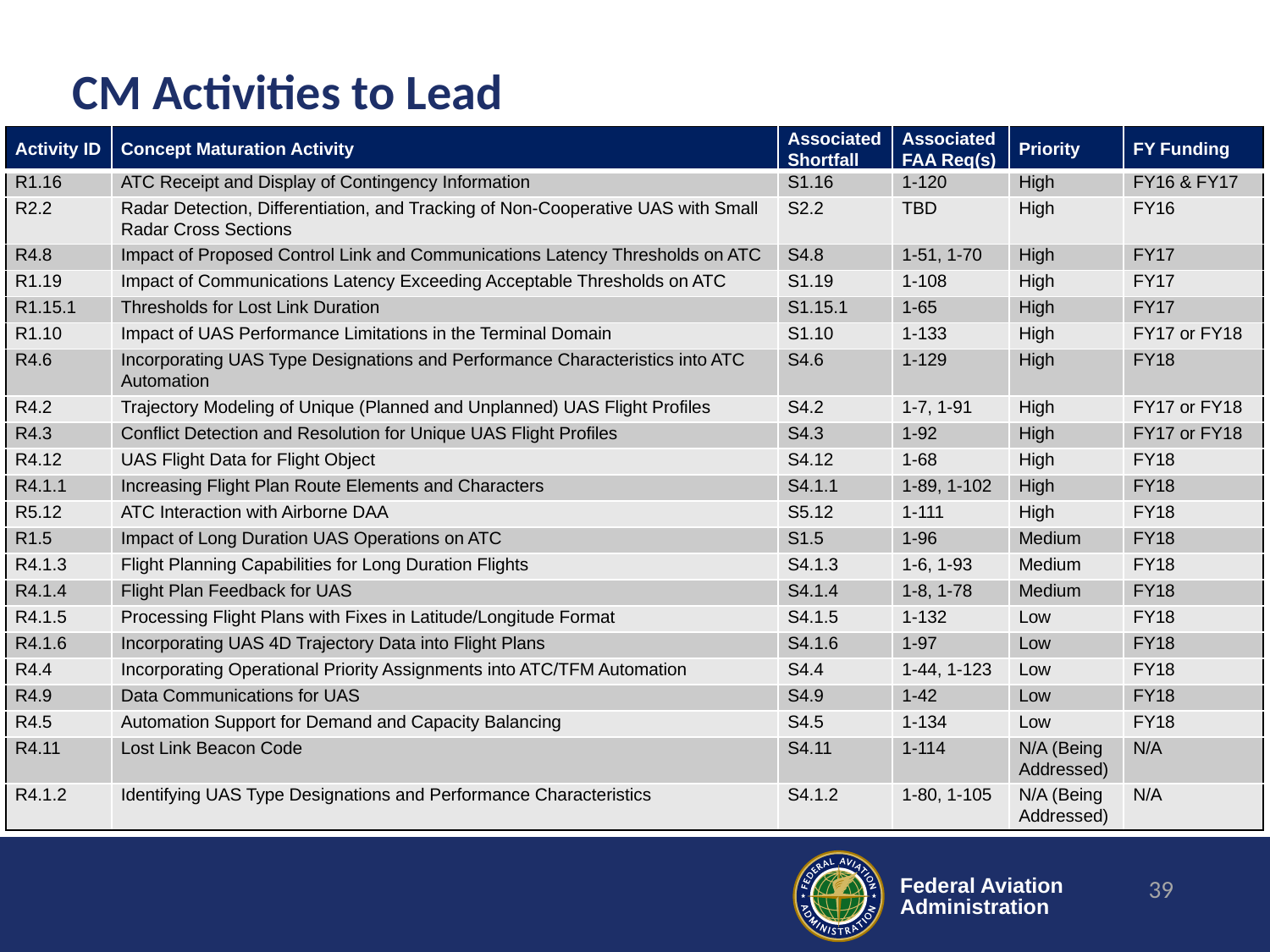

# CM Activities to Lead
| Activity ID | Concept Maturation Activity | Associated Shortfall | Associated FAA Req(s) | Priority | FY Funding |
| --- | --- | --- | --- | --- | --- |
| R1.16 | ATC Receipt and Display of Contingency Information | S1.16 | 1-120 | High | FY16 & FY17 |
| R2.2 | Radar Detection, Differentiation, and Tracking of Non-Cooperative UAS with Small Radar Cross Sections | S2.2 | TBD | High | FY16 |
| R4.8 | Impact of Proposed Control Link and Communications Latency Thresholds on ATC | S4.8 | 1-51, 1-70 | High | FY17 |
| R1.19 | Impact of Communications Latency Exceeding Acceptable Thresholds on ATC | S1.19 | 1-108 | High | FY17 |
| R1.15.1 | Thresholds for Lost Link Duration | S1.15.1 | 1-65 | High | FY17 |
| R1.10 | Impact of UAS Performance Limitations in the Terminal Domain | S1.10 | 1-133 | High | FY17 or FY18 |
| R4.6 | Incorporating UAS Type Designations and Performance Characteristics into ATC Automation | S4.6 | 1-129 | High | FY18 |
| R4.2 | Trajectory Modeling of Unique (Planned and Unplanned) UAS Flight Profiles | S4.2 | 1-7, 1-91 | High | FY17 or FY18 |
| R4.3 | Conflict Detection and Resolution for Unique UAS Flight Profiles | S4.3 | 1-92 | High | FY17 or FY18 |
| R4.12 | UAS Flight Data for Flight Object | S4.12 | 1-68 | High | FY18 |
| R4.1.1 | Increasing Flight Plan Route Elements and Characters | S4.1.1 | 1-89, 1-102 | High | FY18 |
| R5.12 | ATC Interaction with Airborne DAA | S5.12 | 1-111 | High | FY18 |
| R1.5 | Impact of Long Duration UAS Operations on ATC | S1.5 | 1-96 | Medium | FY18 |
| R4.1.3 | Flight Planning Capabilities for Long Duration Flights | S4.1.3 | 1-6, 1-93 | Medium | FY18 |
| R4.1.4 | Flight Plan Feedback for UAS | S4.1.4 | 1-8, 1-78 | Medium | FY18 |
| R4.1.5 | Processing Flight Plans with Fixes in Latitude/Longitude Format | S4.1.5 | 1-132 | Low | FY18 |
| R4.1.6 | Incorporating UAS 4D Trajectory Data into Flight Plans | S4.1.6 | 1-97 | Low | FY18 |
| R4.4 | Incorporating Operational Priority Assignments into ATC/TFM Automation | S4.4 | 1-44, 1-123 | Low | FY18 |
| R4.9 | Data Communications for UAS | S4.9 | 1-42 | Low | FY18 |
| R4.5 | Automation Support for Demand and Capacity Balancing | S4.5 | 1-134 | Low | FY18 |
| R4.11 | Lost Link Beacon Code | S4.11 | 1-114 | N/A (Being Addressed) | N/A |
| R4.1.2 | Identifying UAS Type Designations and Performance Characteristics | S4.1.2 | 1-80, 1-105 | N/A (Being Addressed) | N/A |
39